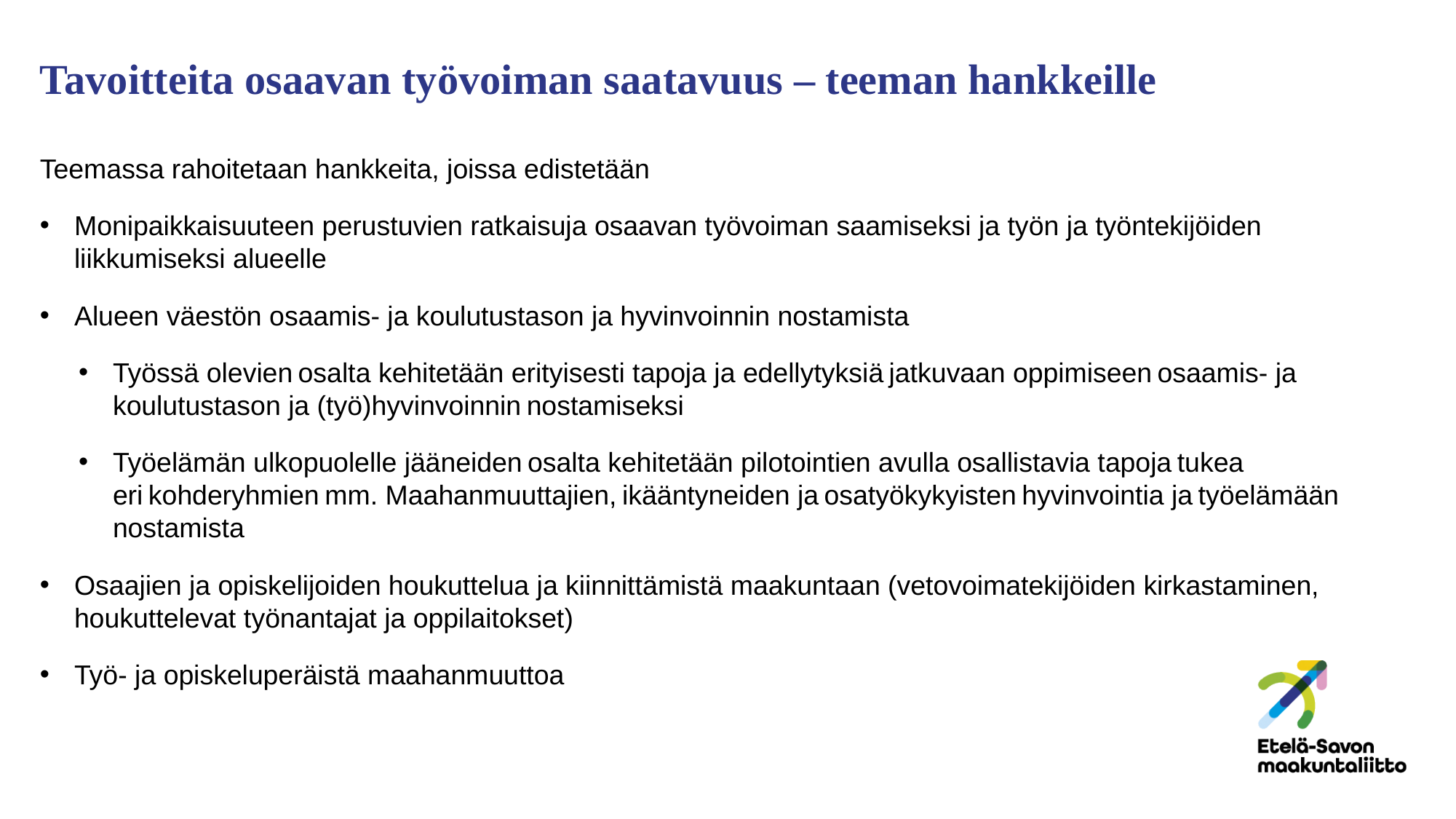

# Tavoitteita osaavan työvoiman saatavuus – teeman hankkeille
Teemassa rahoitetaan hankkeita, joissa edistetään
Monipaikkaisuuteen perustuvien ratkaisuja osaavan työvoiman saamiseksi ja työn ja työntekijöiden liikkumiseksi alueelle
Alueen väestön osaamis- ja koulutustason ja hyvinvoinnin nostamista
Työssä olevien osalta kehitetään erityisesti tapoja ja edellytyksiä jatkuvaan oppimiseen osaamis- ja koulutustason ja (työ)hyvinvoinnin nostamiseksi
Työelämän ulkopuolelle jääneiden osalta kehitetään pilotointien avulla osallistavia tapoja tukea eri kohderyhmien mm. Maahanmuuttajien, ikääntyneiden ja osatyökykyisten hyvinvointia ja työelämään nostamista
Osaajien ja opiskelijoiden houkuttelua ja kiinnittämistä maakuntaan (vetovoimatekijöiden kirkastaminen, houkuttelevat työnantajat ja oppilaitokset)
Työ- ja opiskeluperäistä maahanmuuttoa